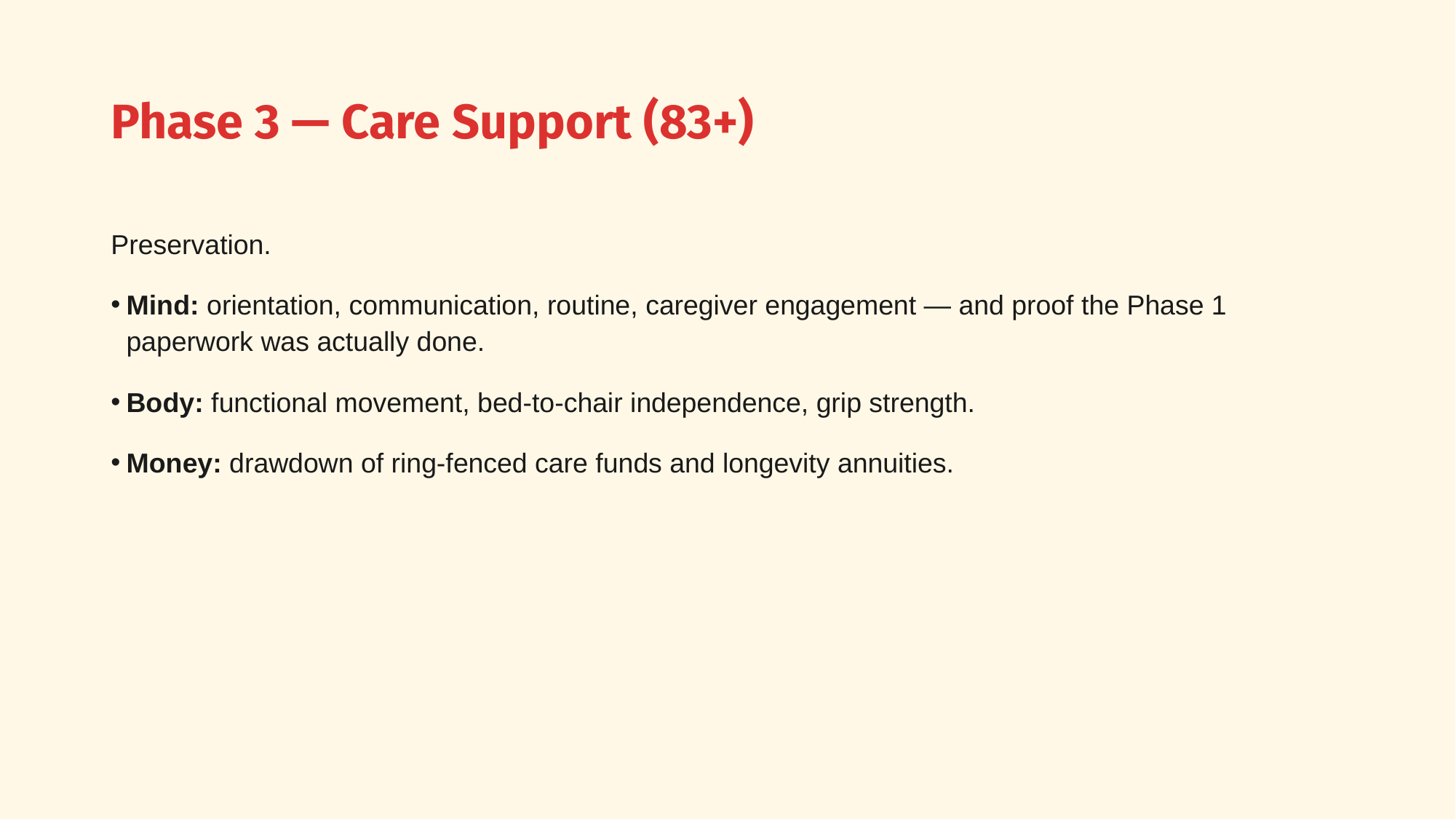

# Phase 3 — Care Support (83+)
Preservation.
Mind: orientation, communication, routine, caregiver engagement — and proof the Phase 1 paperwork was actually done.
Body: functional movement, bed-to-chair independence, grip strength.
Money: drawdown of ring-fenced care funds and longevity annuities.